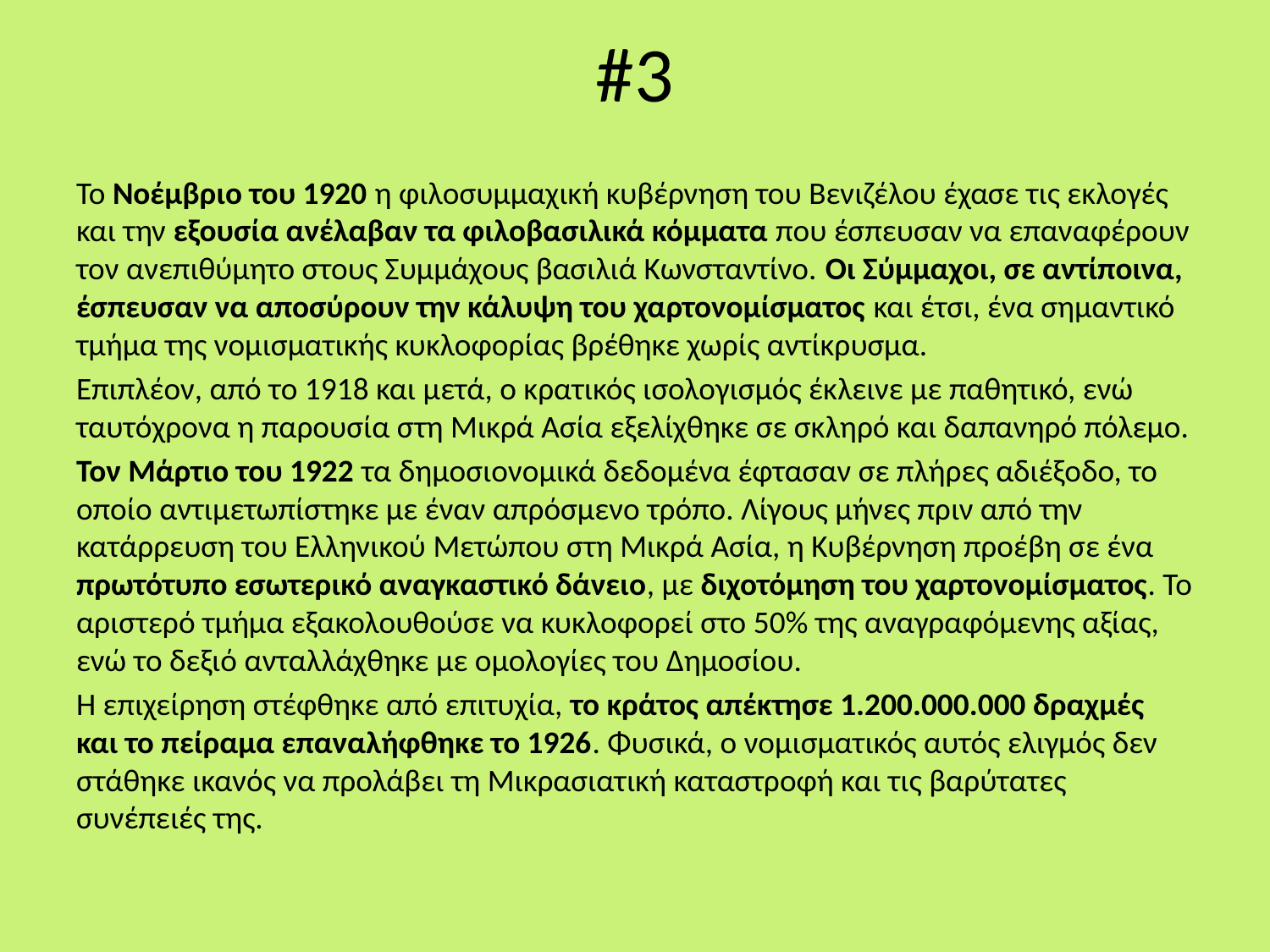

# #3
Το Νοέμβριο του 1920 η φιλοσυμμαχική κυβέρνηση του Βενιζέλου έχασε τις εκλογές και την εξουσία ανέλαβαν τα φιλοβασιλικά κόμματα που έσπευσαν να επαναφέρουν τον ανεπιθύμητο στους Συμμάχους βασιλιά Κωνσταντίνο. Οι Σύμμαχοι, σε αντίποινα, έσπευσαν να αποσύρουν την κάλυψη του χαρτονομίσματος και έτσι, ένα σημαντικό τμήμα της νομισματικής κυκλοφορίας βρέθηκε χωρίς αντίκρυσμα.
Επιπλέον, από το 1918 και μετά, ο κρατικός ισολογισμός έκλεινε με παθητικό, ενώ ταυτόχρονα η παρουσία στη Μικρά Ασία εξελίχθηκε σε σκληρό και δαπανηρό πόλεμο.
Τον Μάρτιο του 1922 τα δημοσιονομικά δεδομένα έφτασαν σε πλήρες αδιέξοδο, το οποίο αντιμετωπίστηκε με έναν απρόσμενο τρόπο. Λίγους μήνες πριν από την κατάρρευση του Ελληνικού Μετώπου στη Μικρά Ασία, η Κυβέρνηση προέβη σε ένα πρωτότυπο εσωτερικό αναγκαστικό δάνειο, με διχοτόμηση του χαρτονομίσματος. Το αριστερό τμήμα εξακολουθούσε να κυκλοφορεί στο 50% της αναγραφόμενης αξίας, ενώ το δεξιό ανταλλάχθηκε με ομολογίες του Δημοσίου.
Η επιχείρηση στέφθηκε από επιτυχία, το κράτος απέκτησε 1.200.000.000 δραχμές και το πείραμα επαναλήφθηκε το 1926. Φυσικά, ο νομισματικός αυτός ελιγμός δεν στάθηκε ικανός να προλάβει τη Μικρασιατική καταστροφή και τις βαρύτατες συνέπειές της.